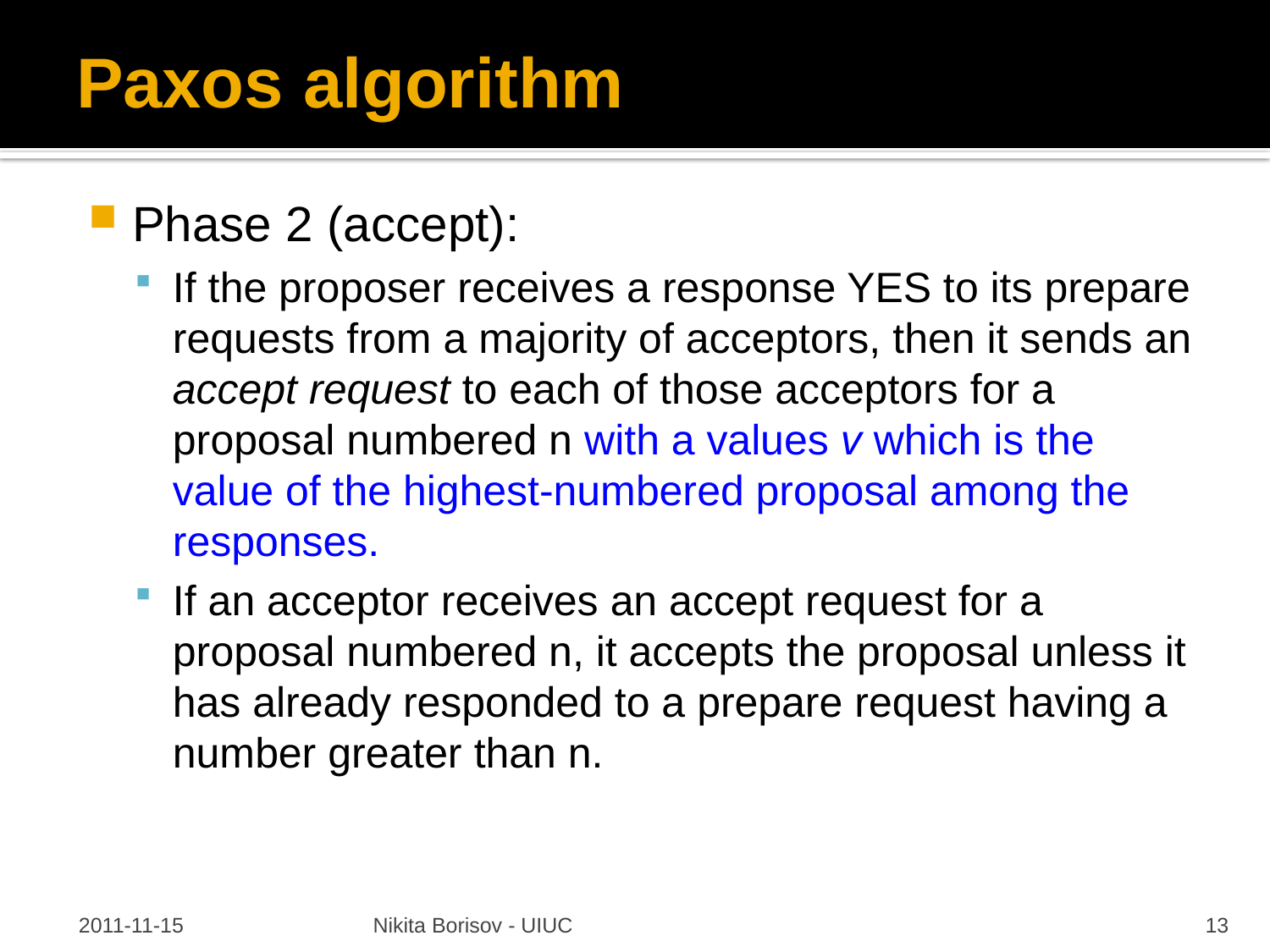

# Paxos algorithm
Phase 2 (accept):
If the proposer receives a response YES to its prepare requests from a majority of acceptors, then it sends an accept request to each of those acceptors for a proposal numbered n with a values v which is the value of the highest-numbered proposal among the responses.
If an acceptor receives an accept request for a proposal numbered n, it accepts the proposal unless it has already responded to a prepare request having a number greater than n.
2011-11-15
Nikita Borisov - UIUC
13